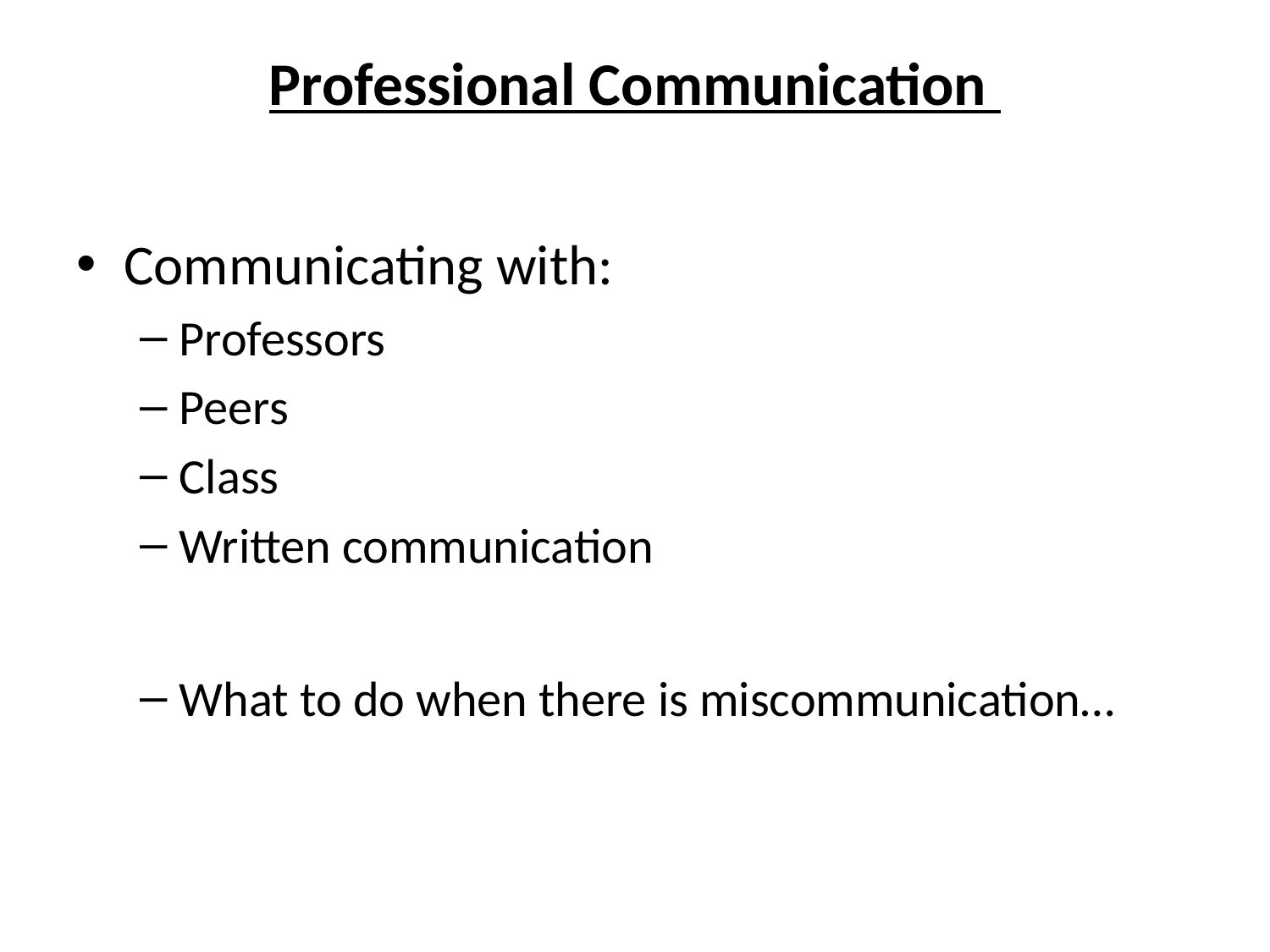

# Professional Communication
Communicating with:
Professors
Peers
Class
Written communication

What to do when there is miscommunication…